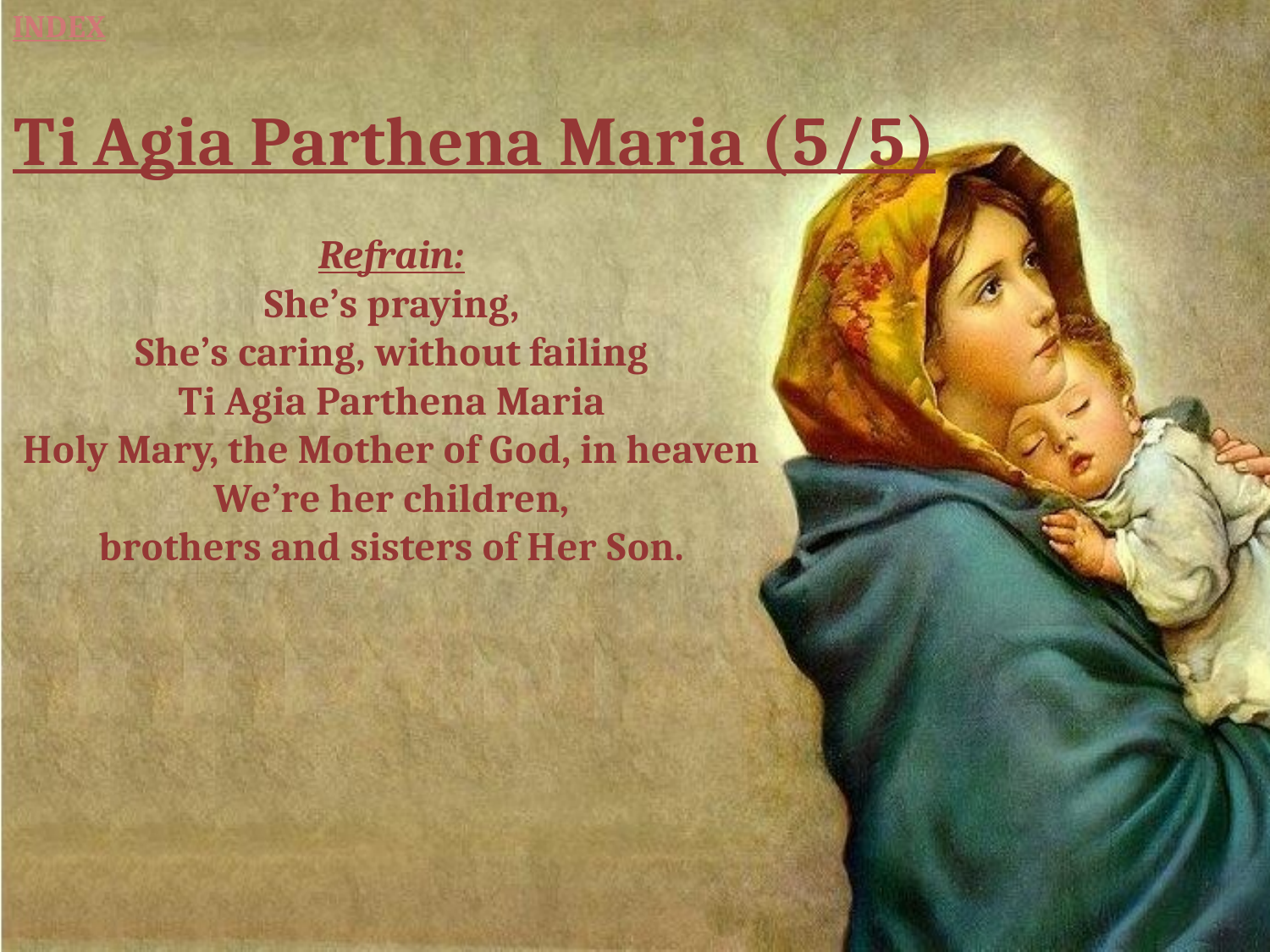

INDEX

Ti Agia Parthena Maria (5/5)
Refrain:
She’s praying,
She’s caring, without failing
Ti Agia Parthena Maria
Holy Mary, the Mother of God, in heaven
We’re her children,
brothers and sisters of Her Son.